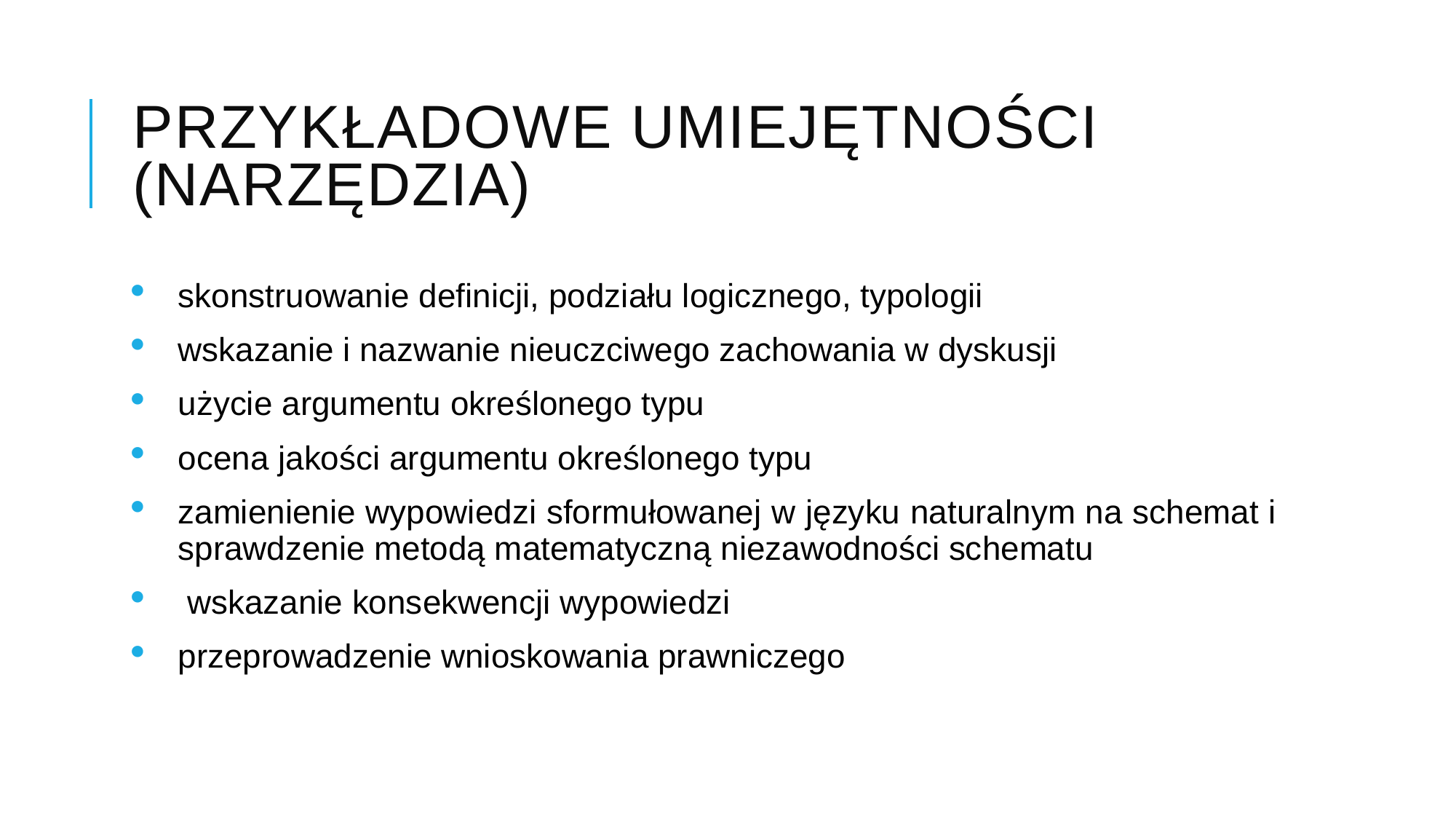

# Przykładowe umiejętności (narzędzia)
skonstruowanie definicji, podziału logicznego, typologii
wskazanie i nazwanie nieuczciwego zachowania w dyskusji
użycie argumentu określonego typu
ocena jakości argumentu określonego typu
zamienienie wypowiedzi sformułowanej w języku naturalnym na schemat i sprawdzenie metodą matematyczną niezawodności schematu
 wskazanie konsekwencji wypowiedzi
przeprowadzenie wnioskowania prawniczego